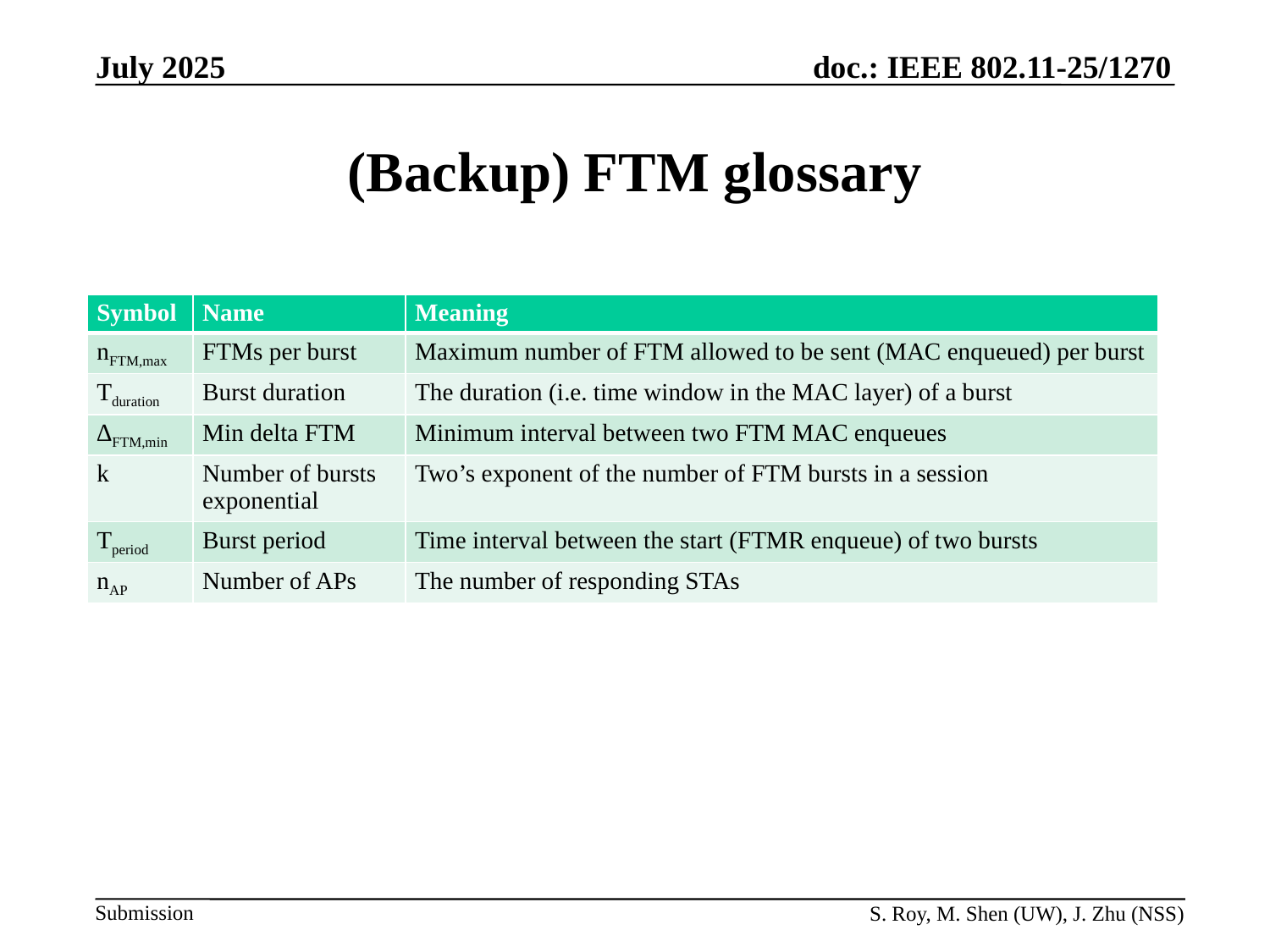

# (Backup) FTM glossary
| Symbol | Name | Meaning |
| --- | --- | --- |
| nFTM,max | FTMs per burst | Maximum number of FTM allowed to be sent (MAC enqueued) per burst |
| Tduration | Burst duration | The duration (i.e. time window in the MAC layer) of a burst |
| ∆FTM,min | Min delta FTM | Minimum interval between two FTM MAC enqueues |
| k | Number of bursts exponential | Two’s exponent of the number of FTM bursts in a session |
| Tperiod | Burst period | Time interval between the start (FTMR enqueue) of two bursts |
| nAP | Number of APs | The number of responding STAs |